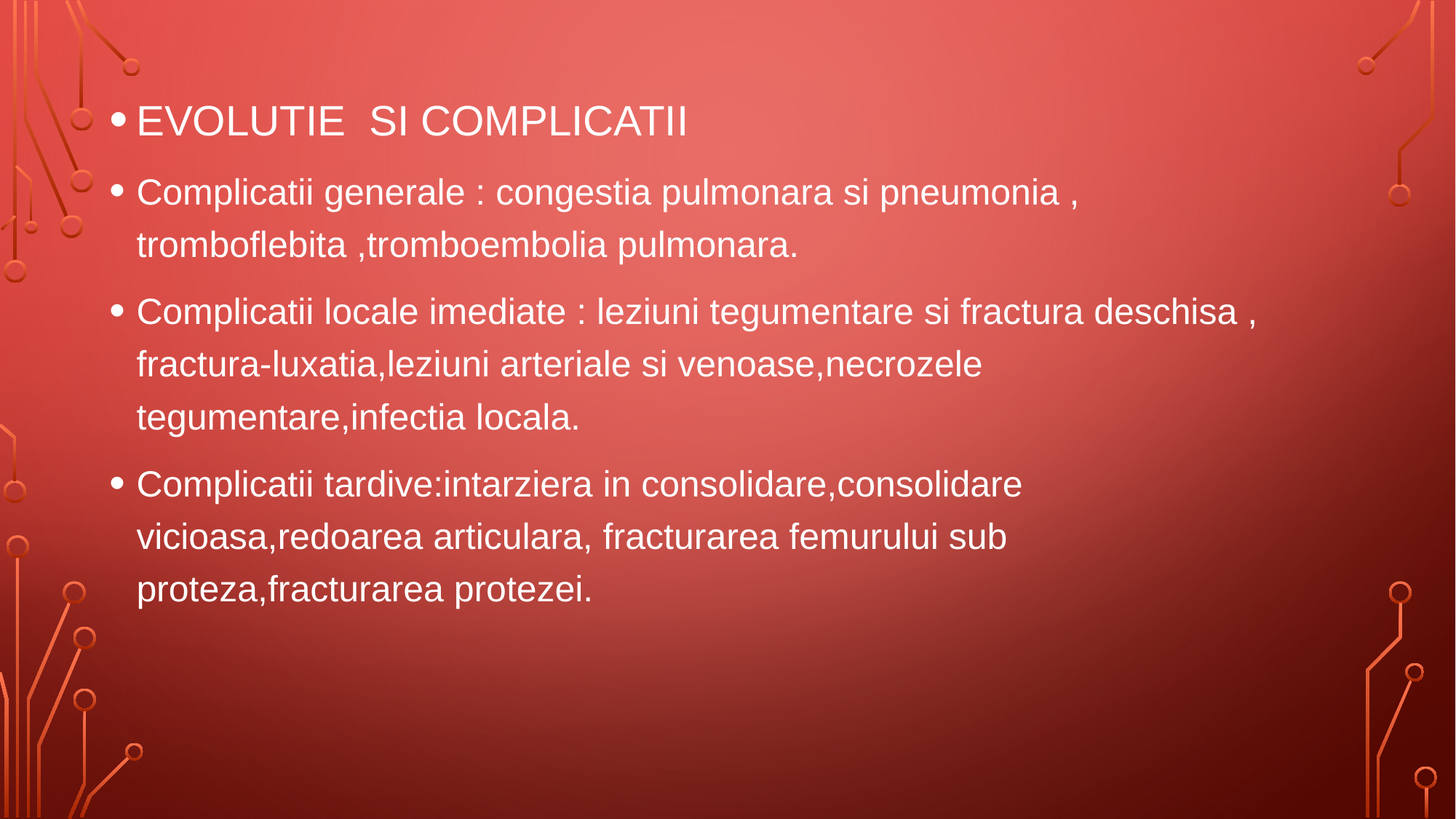

EVOLUTIE  SI COMPLICATII
Complicatii generale : congestia pulmonara si pneumonia , tromboflebita ,tromboembolia pulmonara.
Complicatii locale imediate : leziuni tegumentare si fractura deschisa , fractura-luxatia,leziuni arteriale si venoase,necrozele tegumentare,infectia locala.
Complicatii tardive:intarziera in consolidare,consolidare vicioasa,redoarea articulara, fracturarea femurului sub proteza,fracturarea protezei.